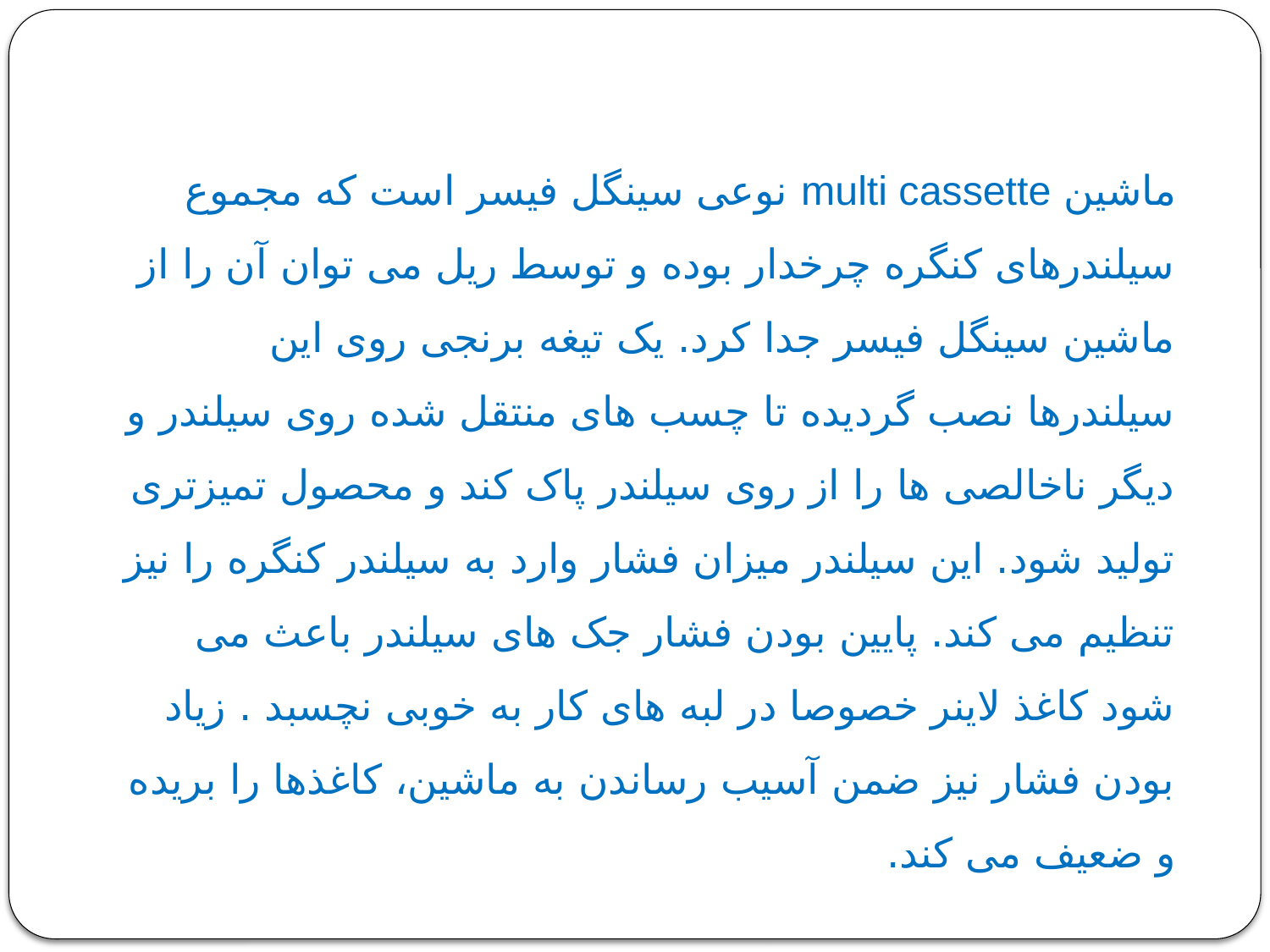

# ماشین multi cassette نوعی سینگل فیسر است که مجموع سیلندرهای کنگره چرخدار بوده و توسط ریل می توان آن را از ماشین سینگل فیسر جدا کرد. یک تیغه برنجی روی این سیلندرها نصب گردیده تا چسب های منتقل شده روی سیلندر و دیگر ناخالصی ها را از روی سیلندر پاک کند و محصول تمیزتری تولید شود. این سیلندر میزان فشار وارد به سیلندر کنگره را نیز تنظیم می کند. پایین بودن فشار جک های سیلندر باعث می شود کاغذ لاینر خصوصا در لبه های کار به خوبی نچسبد . زیاد بودن فشار نیز ضمن آسیب رساندن به ماشین، کاغذها را بریده و ضعیف می کند.